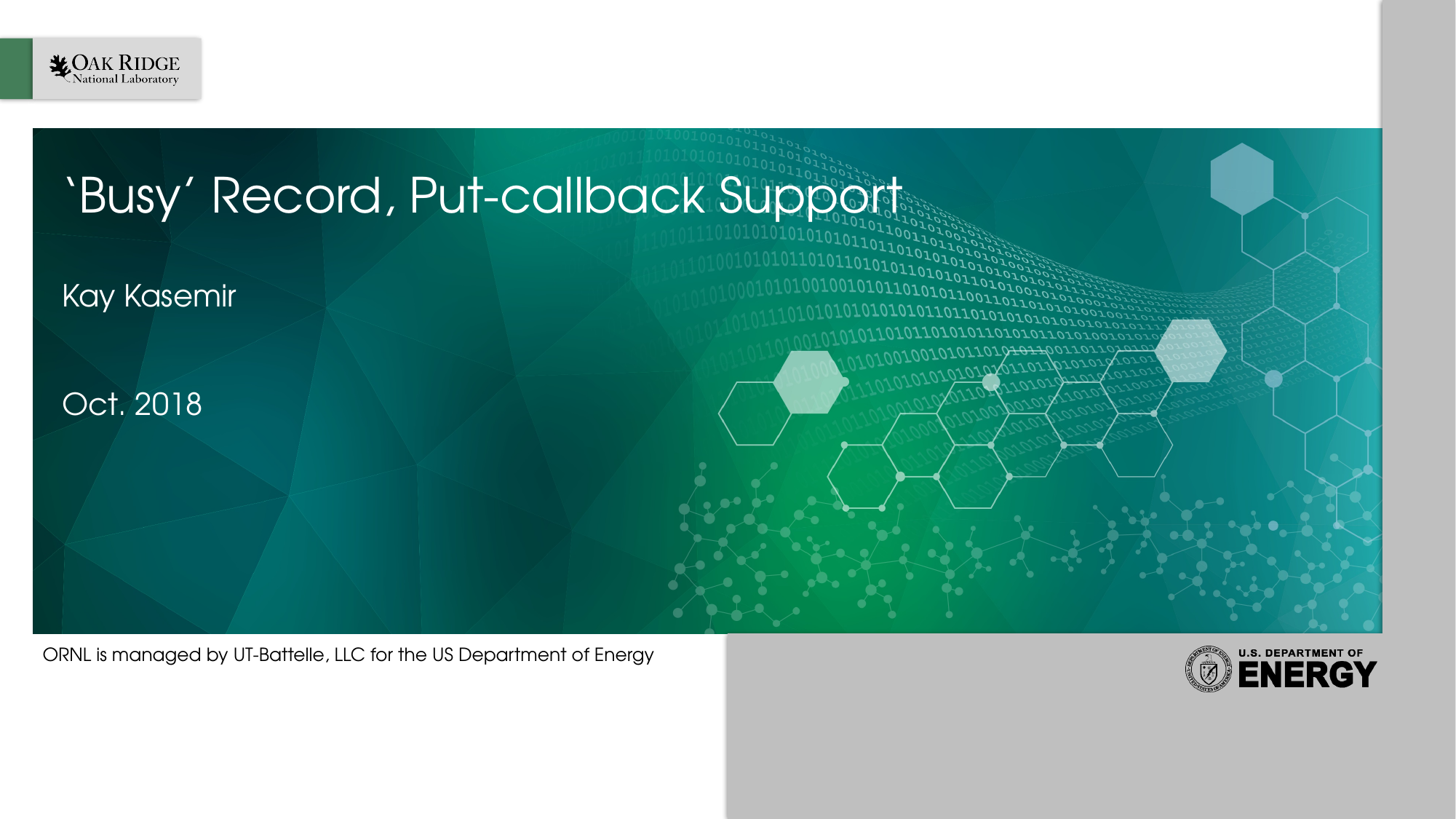

# ‘Busy’ Record, Put-callback Support
Kay Kasemir

Oct. 2018